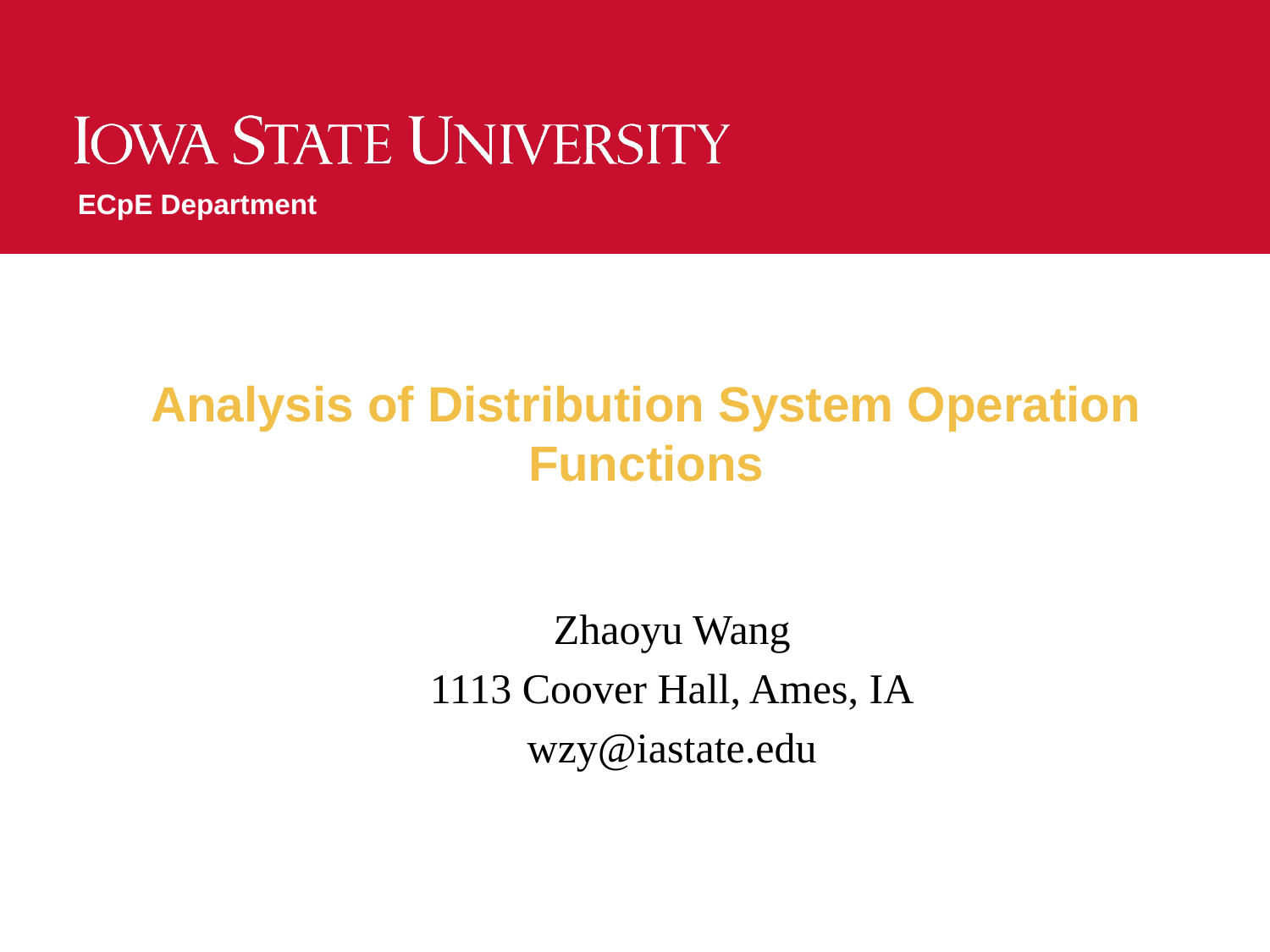

ECpE Department
# Analysis of Distribution System Operation Functions
Zhaoyu Wang
1113 Coover Hall, Ames, IA
wzy@iastate.edu